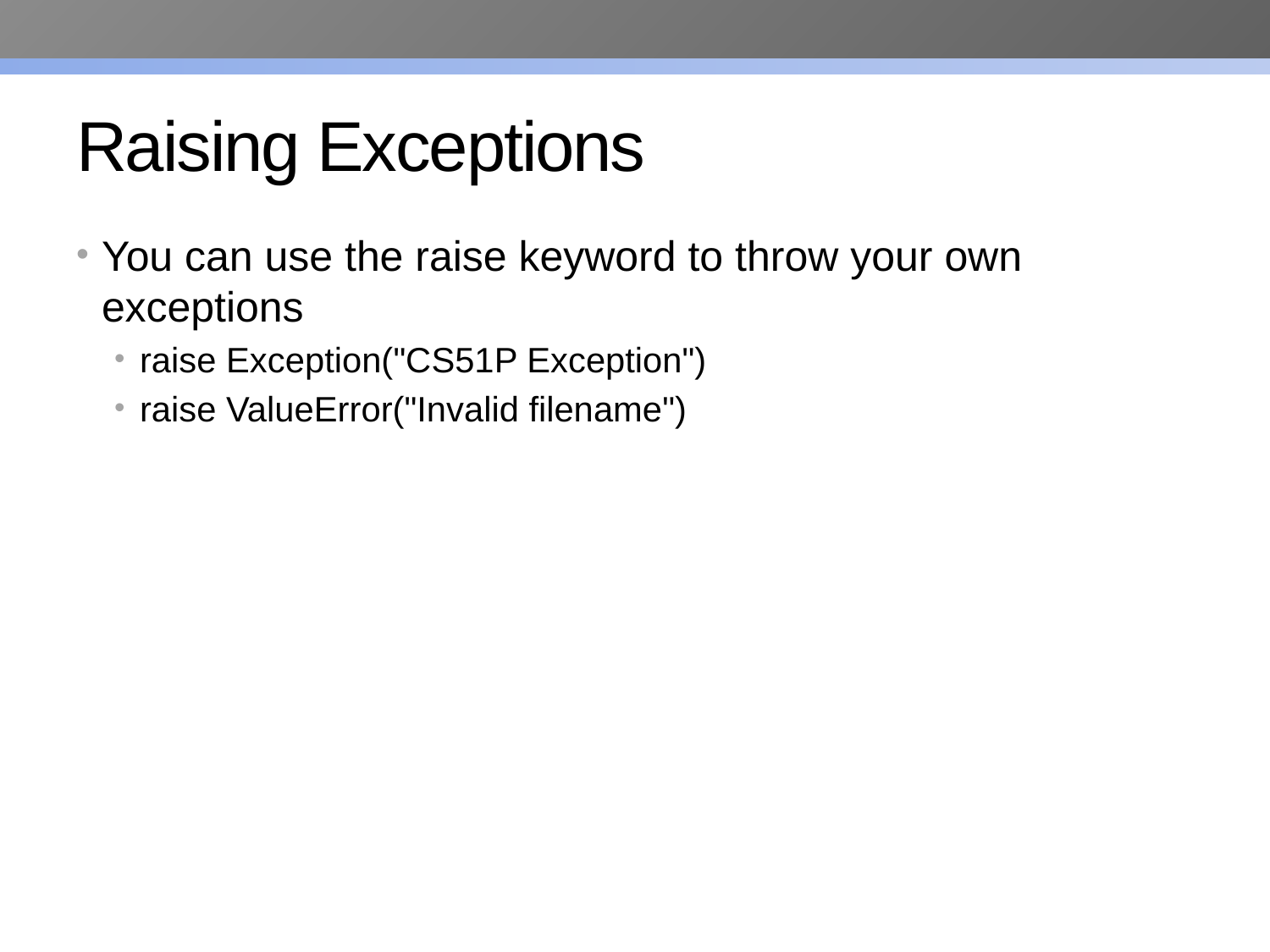

# Raising Exceptions
You can use the raise keyword to throw your own exceptions
raise Exception("CS51P Exception")
raise ValueError("Invalid filename")